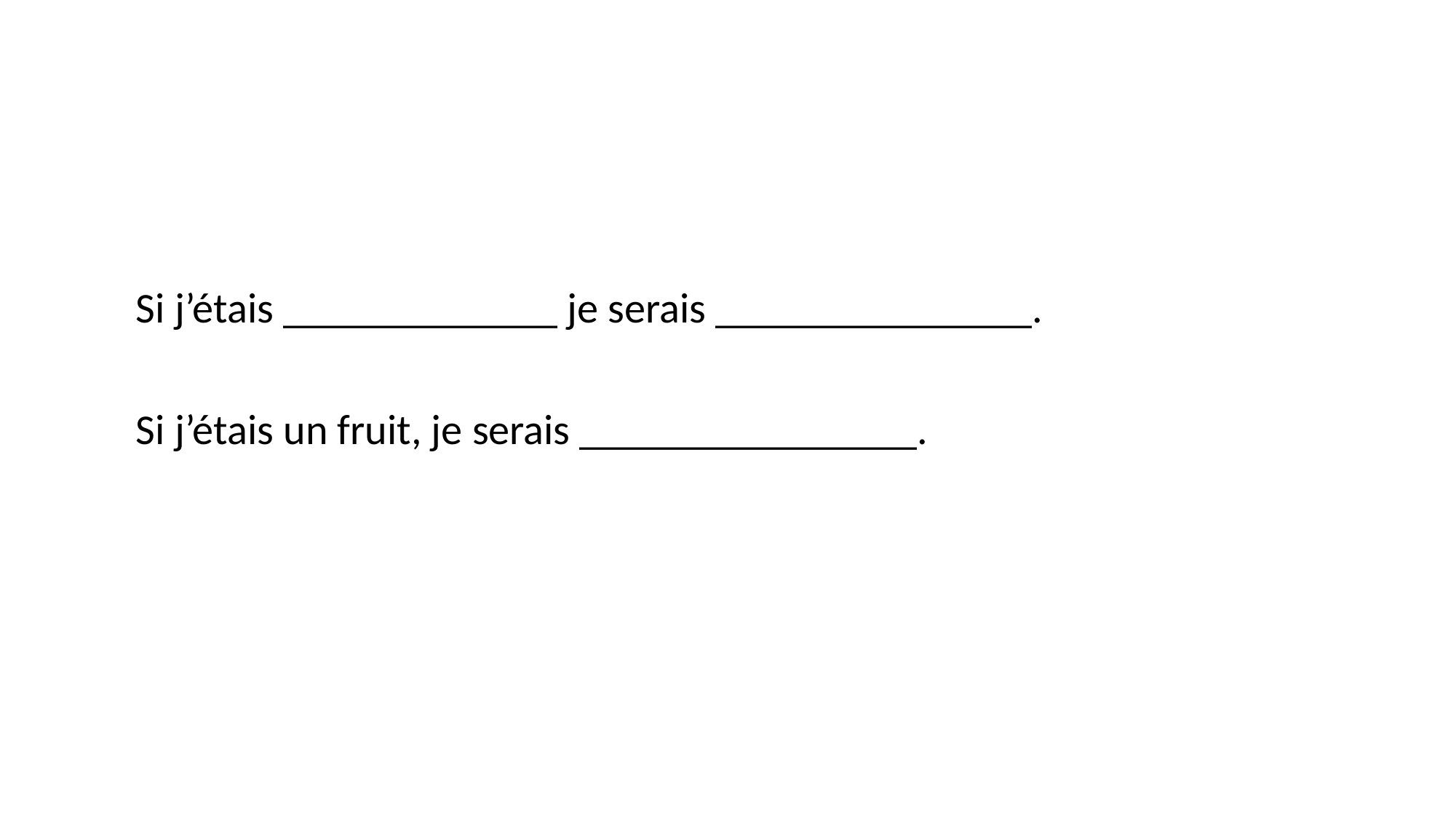

#

Si j’étais _____________ je serais _______________.

Si j’étais un fruit, je serais ________________.